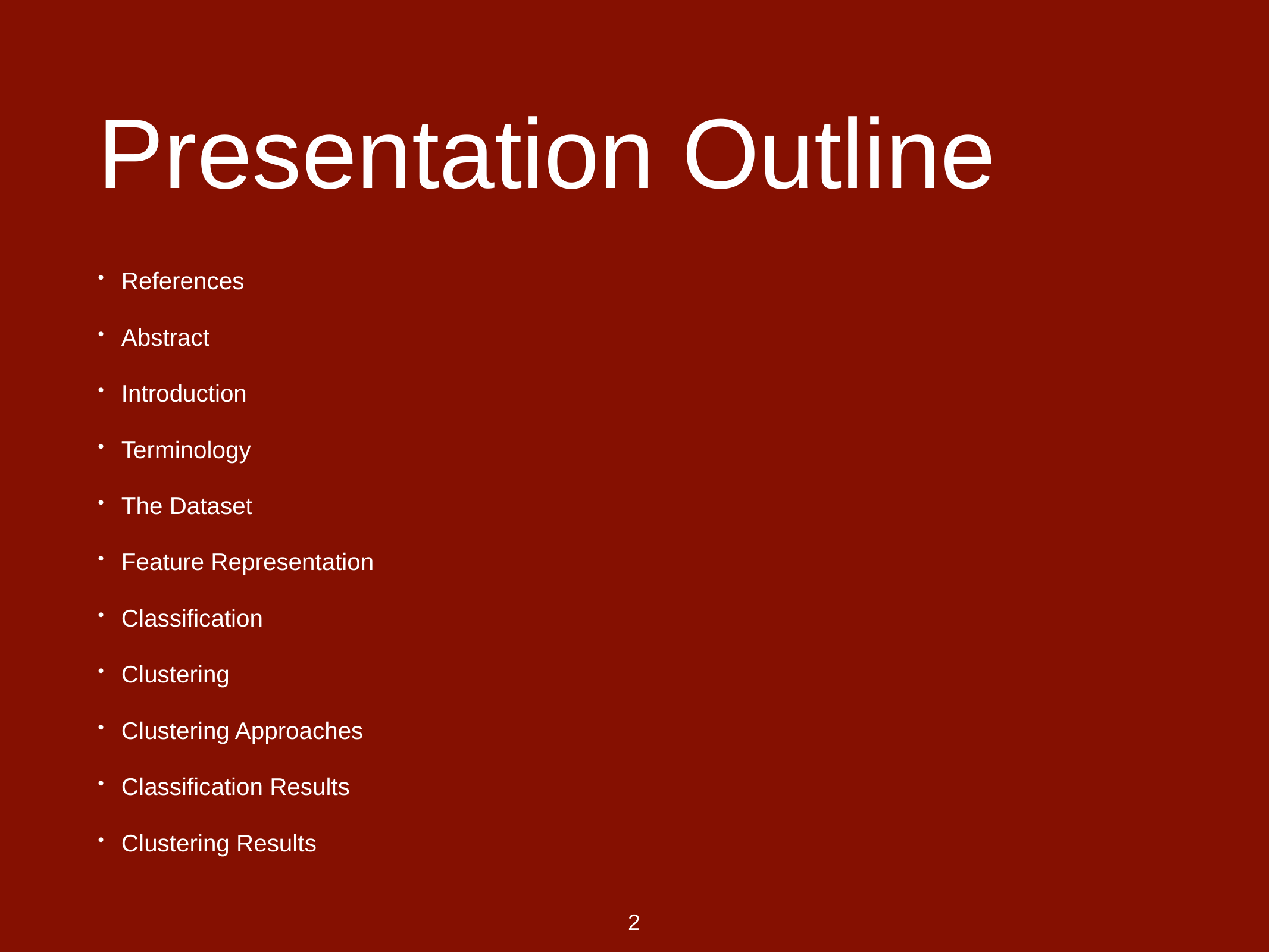

# Presentation Outline
References
Abstract
Introduction
Terminology
The Dataset
Feature Representation
Classification
Clustering
Clustering Approaches
Classification Results
Clustering Results
2